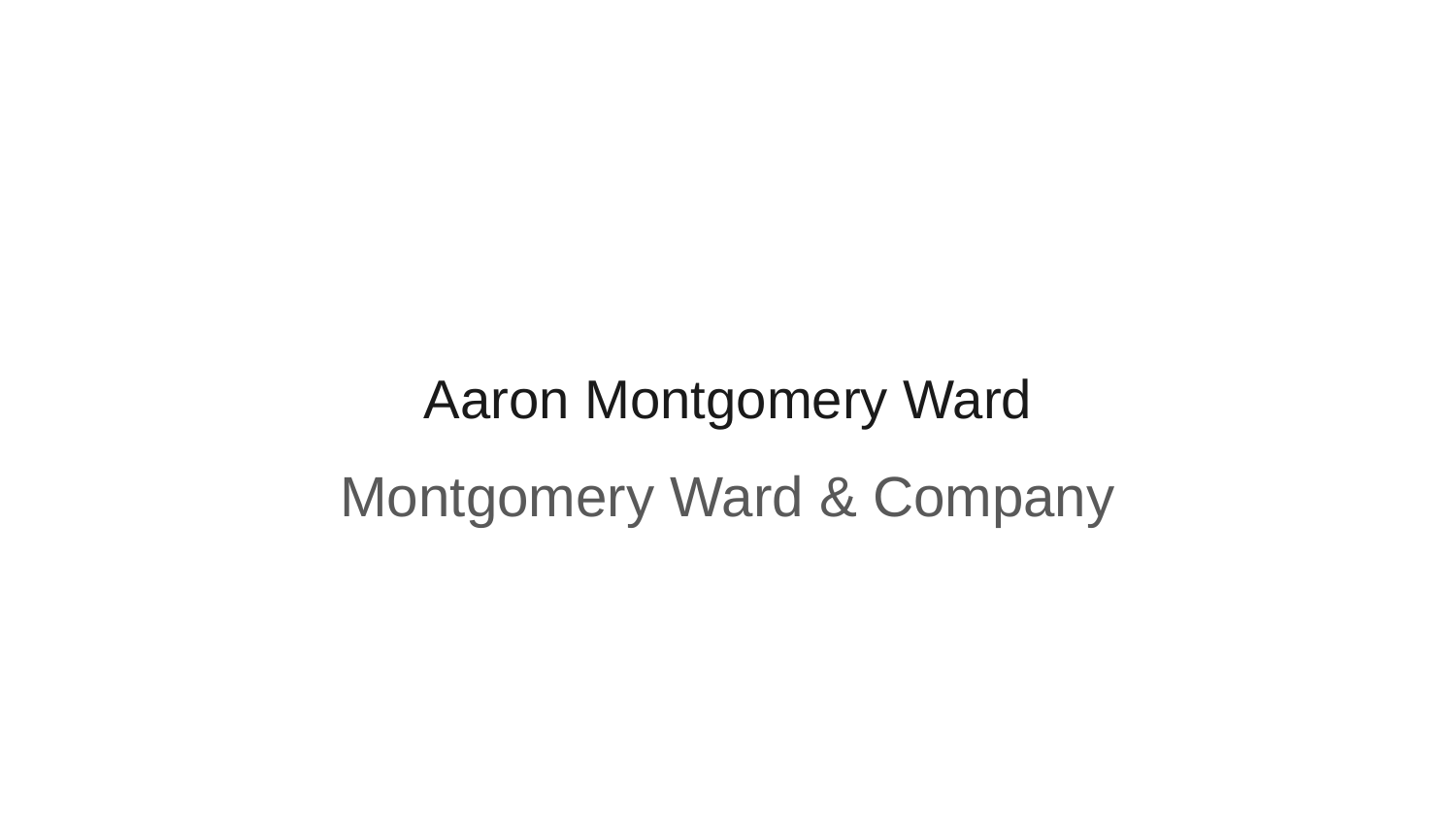

# Aaron Montgomery Ward
Montgomery Ward & Company